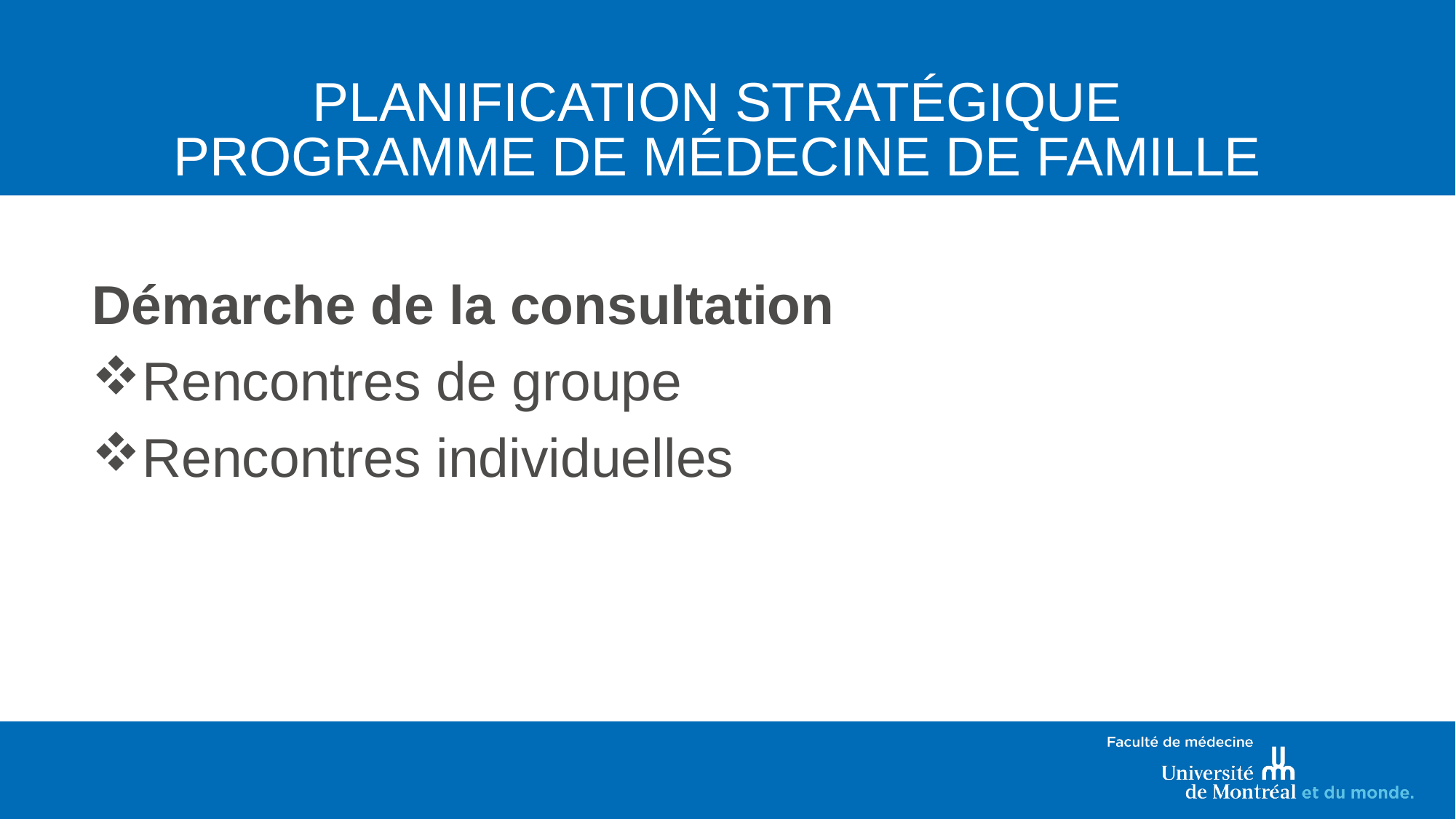

# Planification stratégique programme de médecine de famille

Démarche de la consultation
Rencontres de groupe
Rencontres individuelles